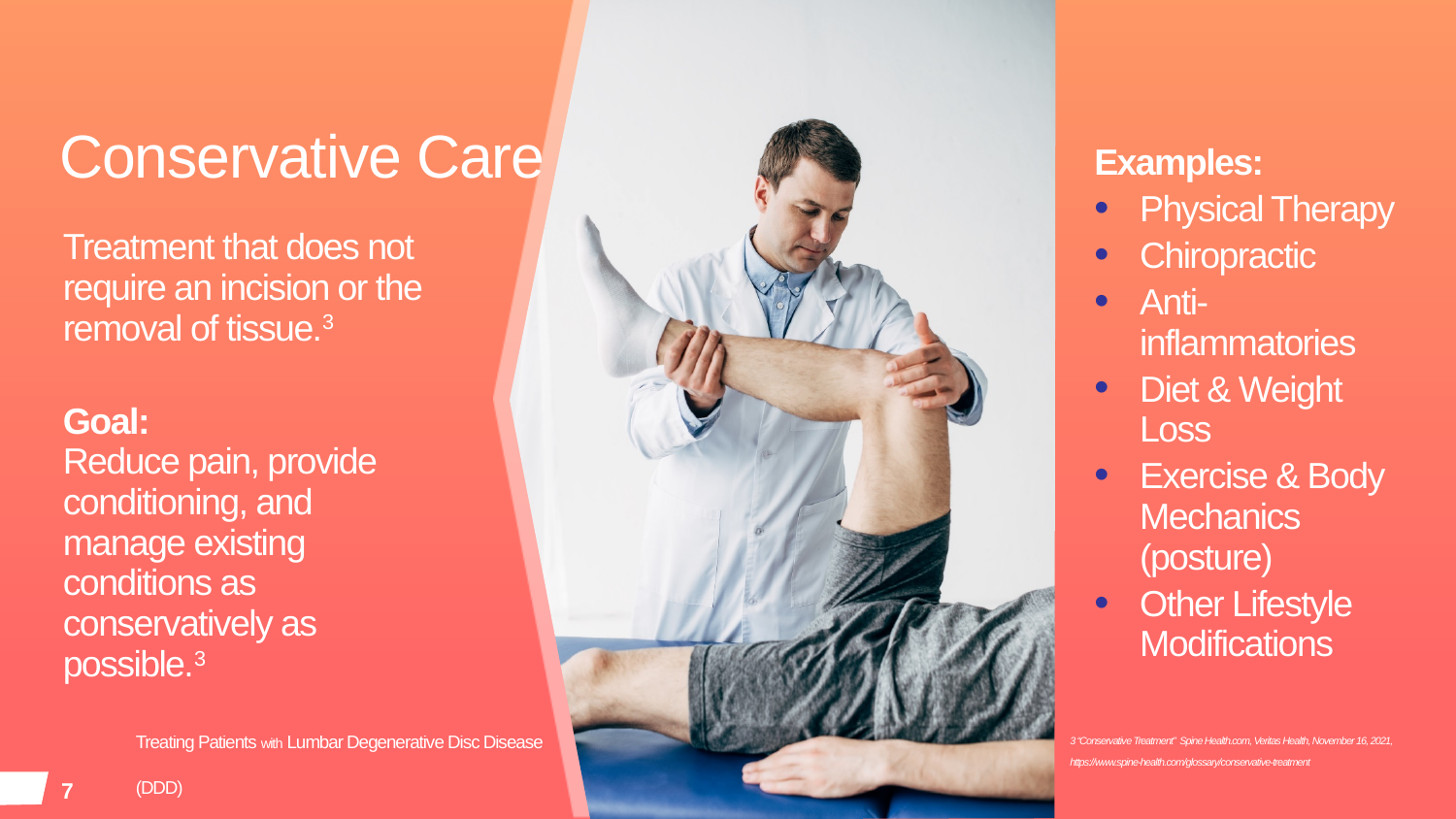

# Conservative Care
Examples:
Physical Therapy
Chiropractic
Anti-inflammatories
Diet & Weight Loss
Exercise & Body Mechanics (posture)
Other Lifestyle Modifications
Treatment that does not require an incision or the removal of tissue.3

Goal:
Reduce pain, provide conditioning, and manage existing conditions as conservatively as possible.3
3 “Conservative Treatment”  Spine Health.com, Veritas Health, November 16, 2021, https://www.spine-health.com/glossary/conservative-treatment